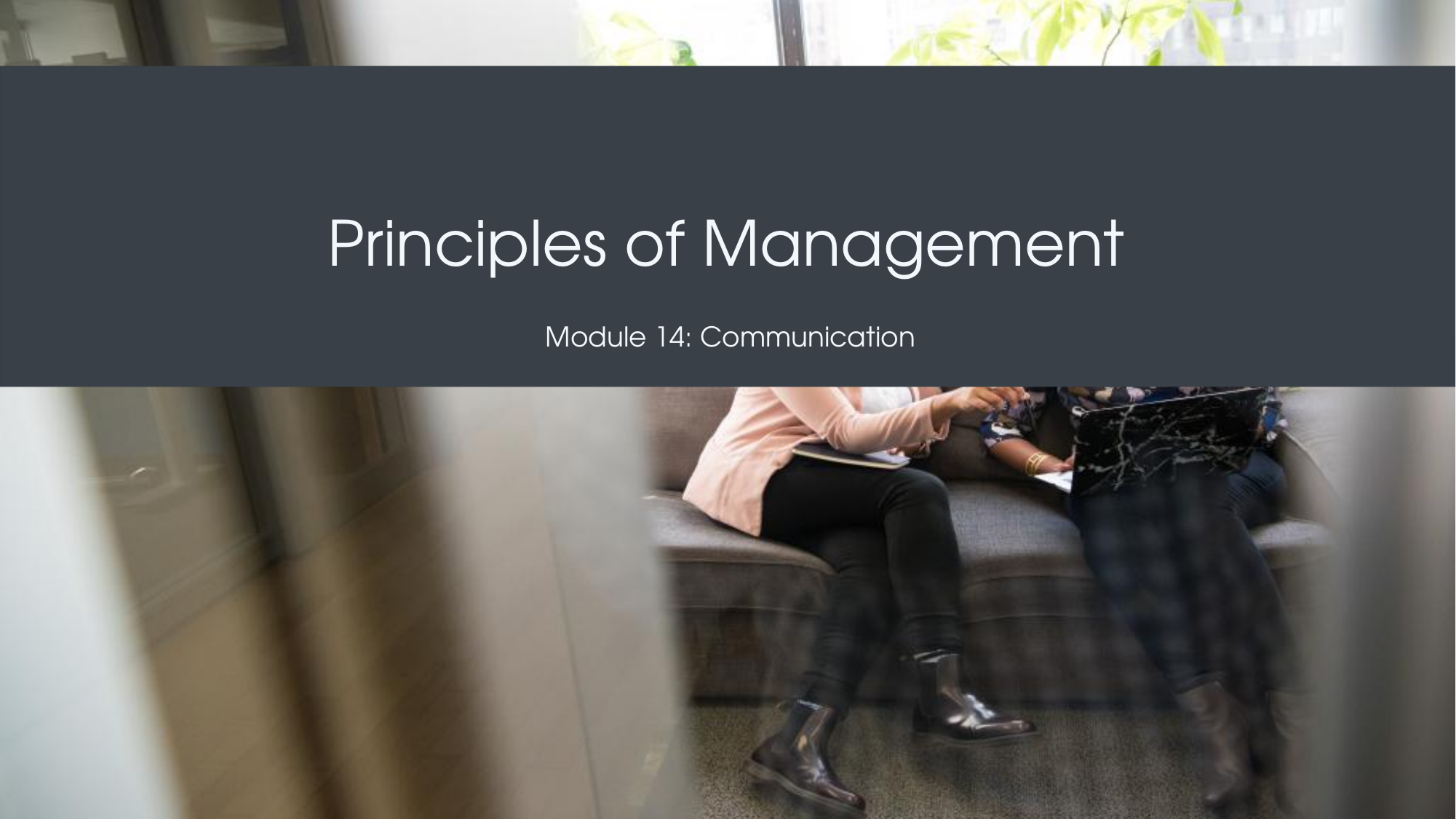

# Principles of Management
Module 14: Communication